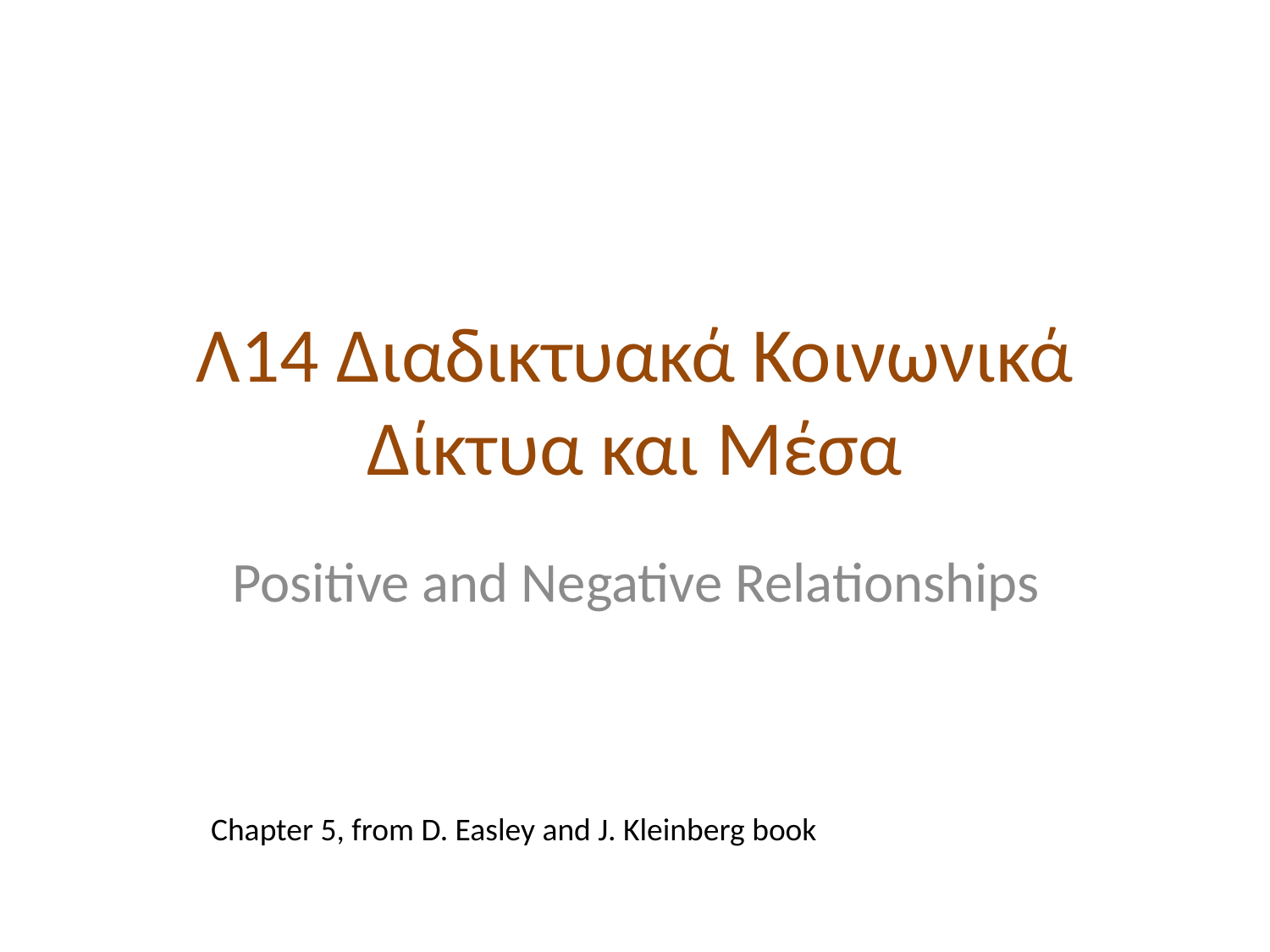

# Λ14 Διαδικτυακά Κοινωνικά Δίκτυα και Μέσα
Positive and Negative Relationships
Chapter 5, from D. Easley and J. Kleinberg book